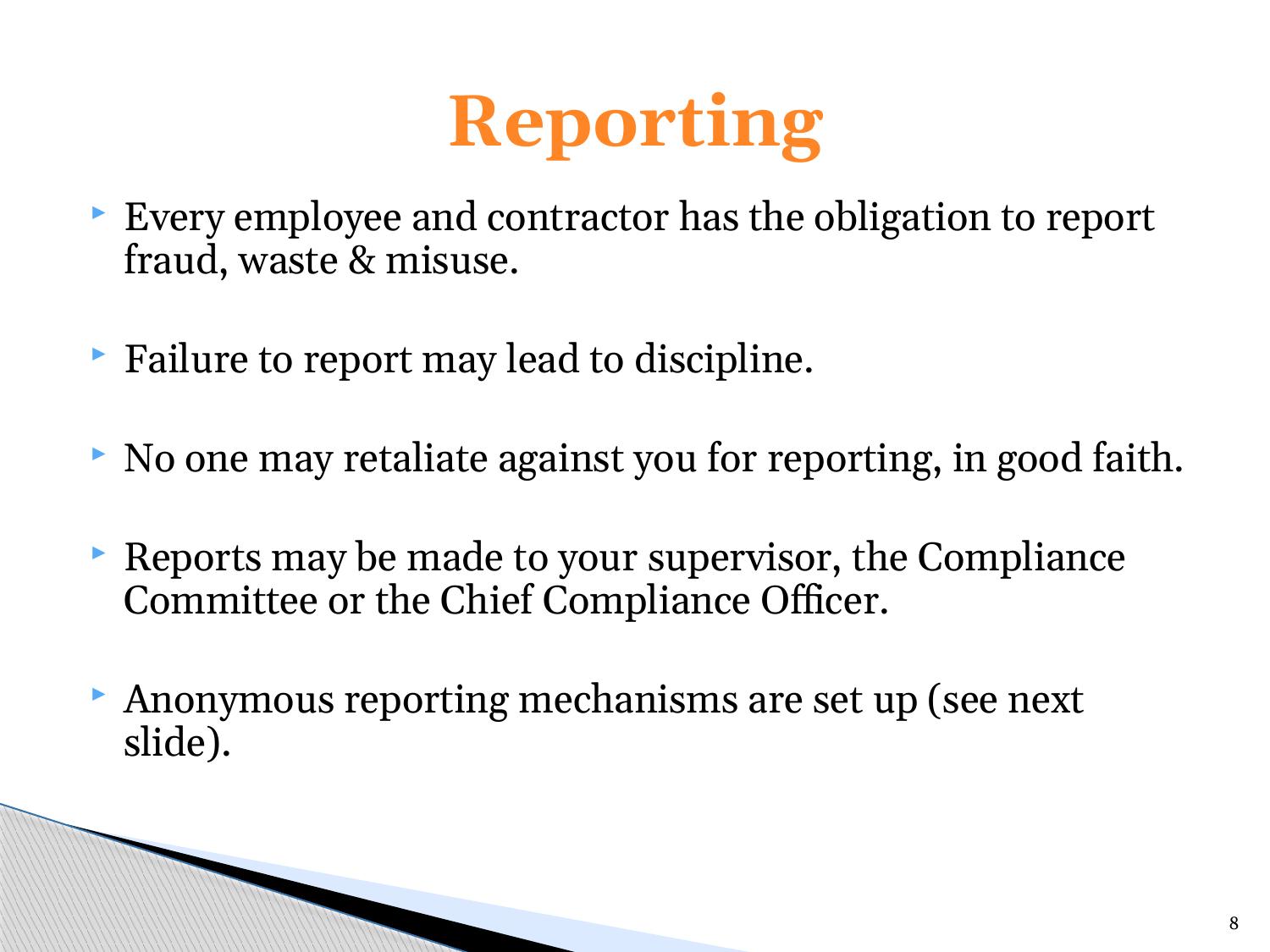

# Reporting
Every employee and contractor has the obligation to report fraud, waste & misuse.

Failure to report may lead to discipline.

No one may retaliate against you for reporting, in good faith.

Reports may be made to your supervisor, the Compliance Committee or the Chief Compliance Officer.

Anonymous reporting mechanisms are set up (see next slide).
8